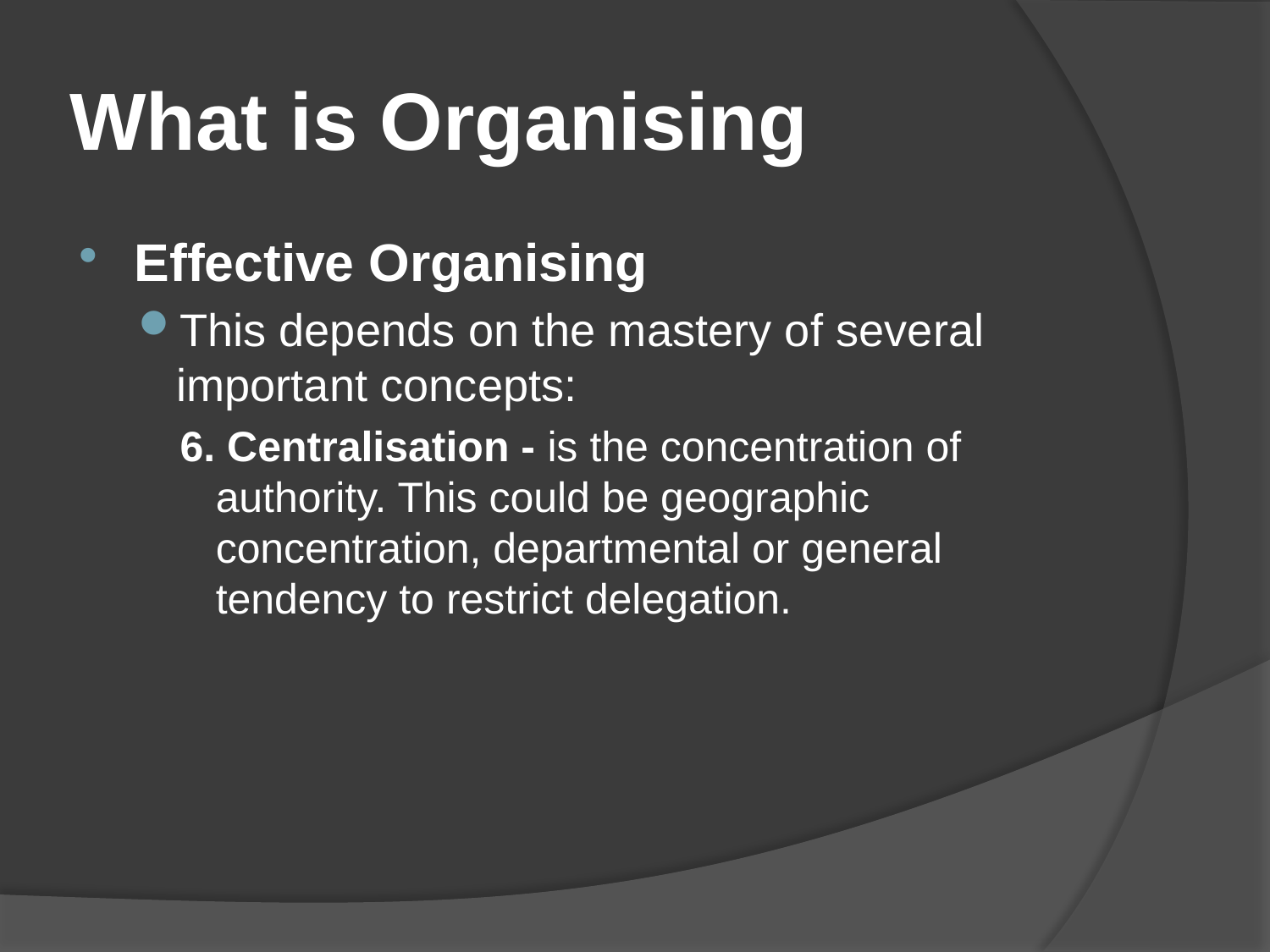

# What is Organising
Effective Organising
This depends on the mastery of several important concepts:
6. Centralisation - is the concentration of authority. This could be geographic concentration, departmental or general tendency to restrict delegation.